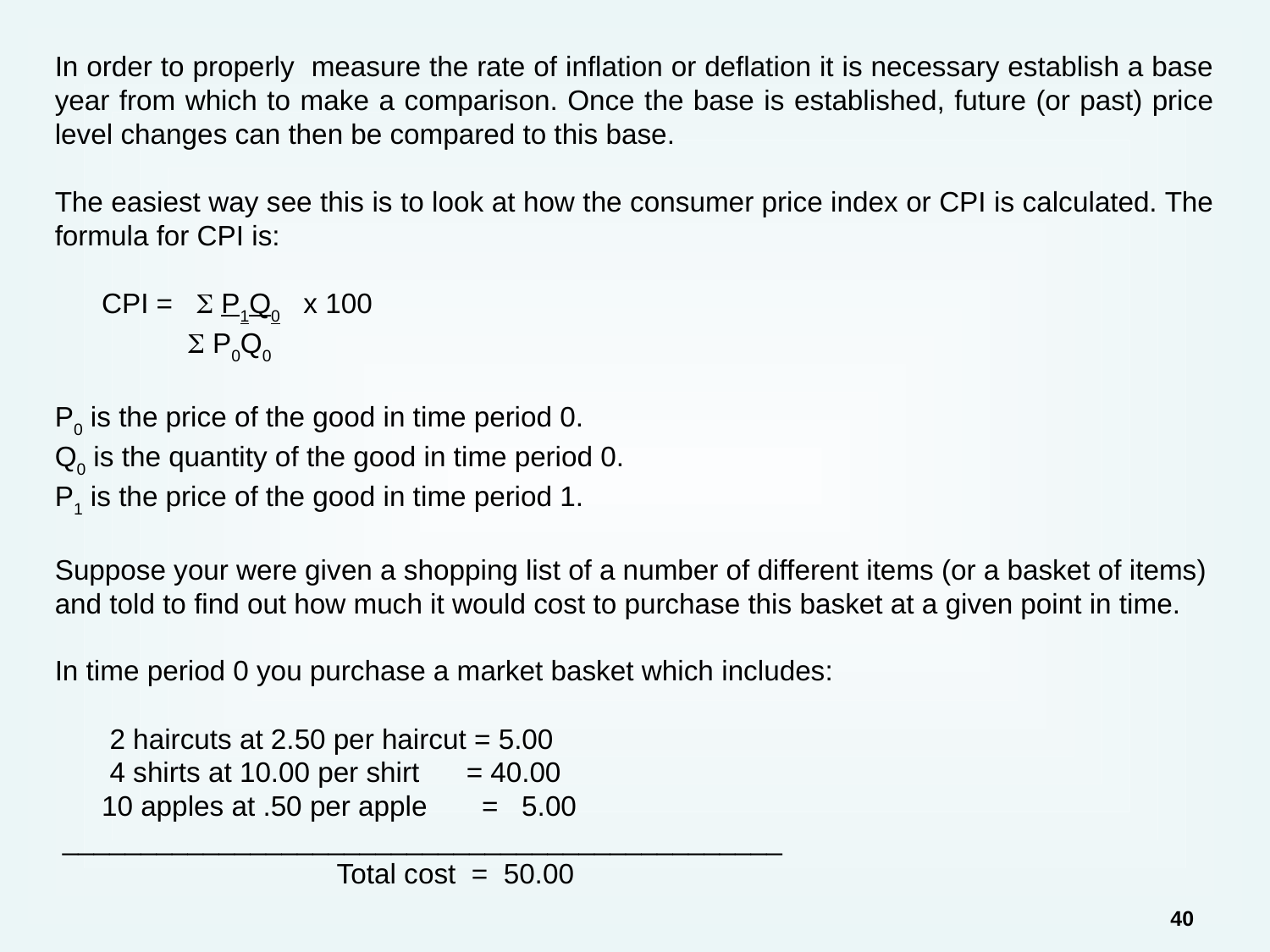

In order to properly  measure the rate of inflation or deflation it is necessary establish a base year from which to make a comparison. Once the base is established, future (or past) price level changes can then be compared to this base.

The easiest way see this is to look at how the consumer price index or CPI is calculated. The formula for CPI is:

      CPI =   Σ P1Q0   x 100
                 Σ P0Q0

P0 is the price of the good in time period 0.
Q0 is the quantity of the good in time period 0.
P1 is the price of the good in time period 1.

Suppose your were given a shopping list of a number of different items (or a basket of items) and told to find out how much it would cost to purchase this basket at a given point in time.

In time period 0 you purchase a market basket which includes:

       2 haircuts at 2.50 per haircut = 5.00
       4 shirts at 10.00 per shirt      = 40.00
      10 apples at .50 per apple       =   5.00
 ______________________________________________
                                    Total cost  =  50.00